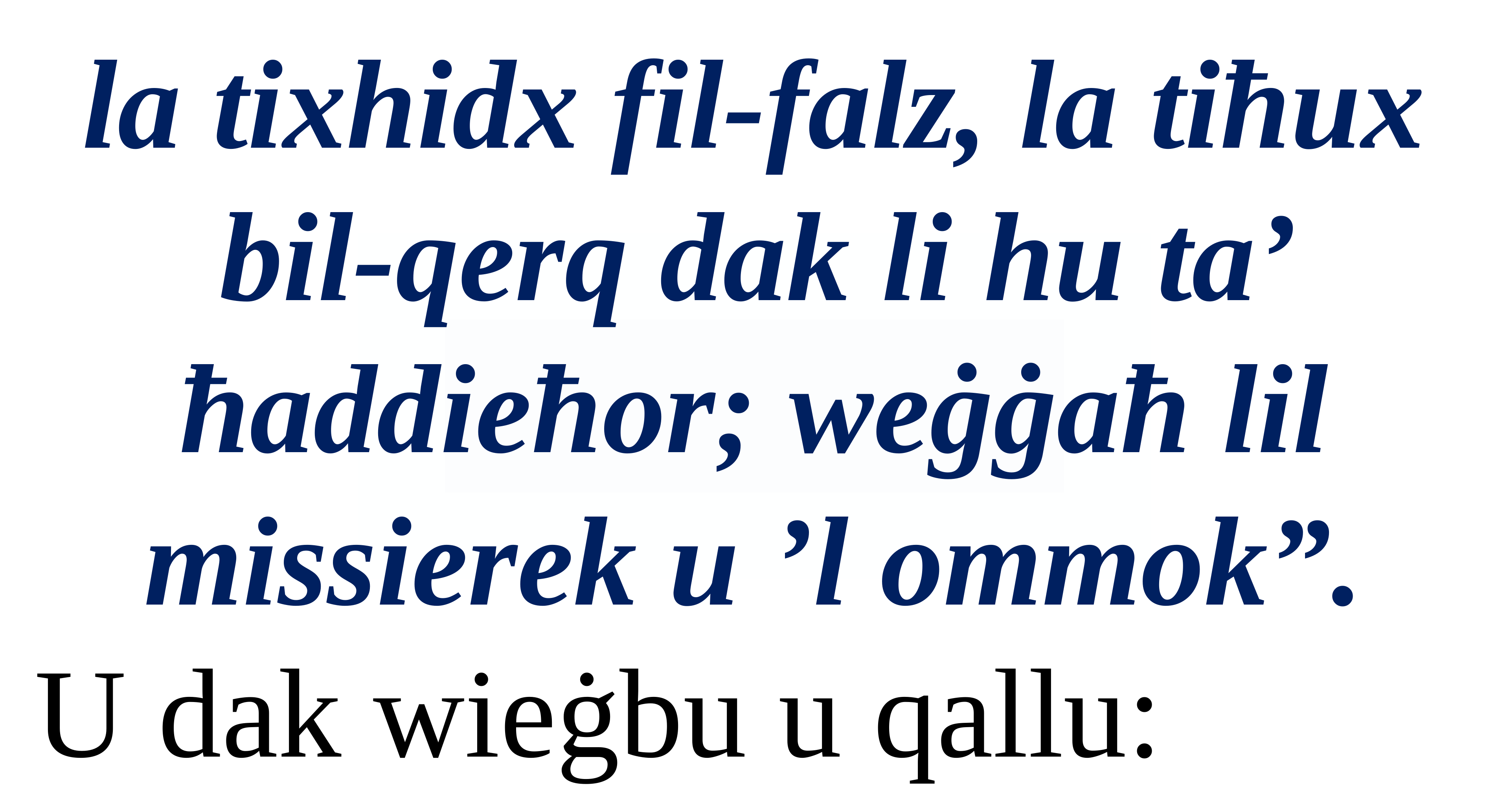

la tixhidx fil-falz, la tiħux bil-qerq dak li hu ta’ ħaddieħor; weġġaħ lil missierek u ’l ommok”.
U dak wieġbu u qallu: